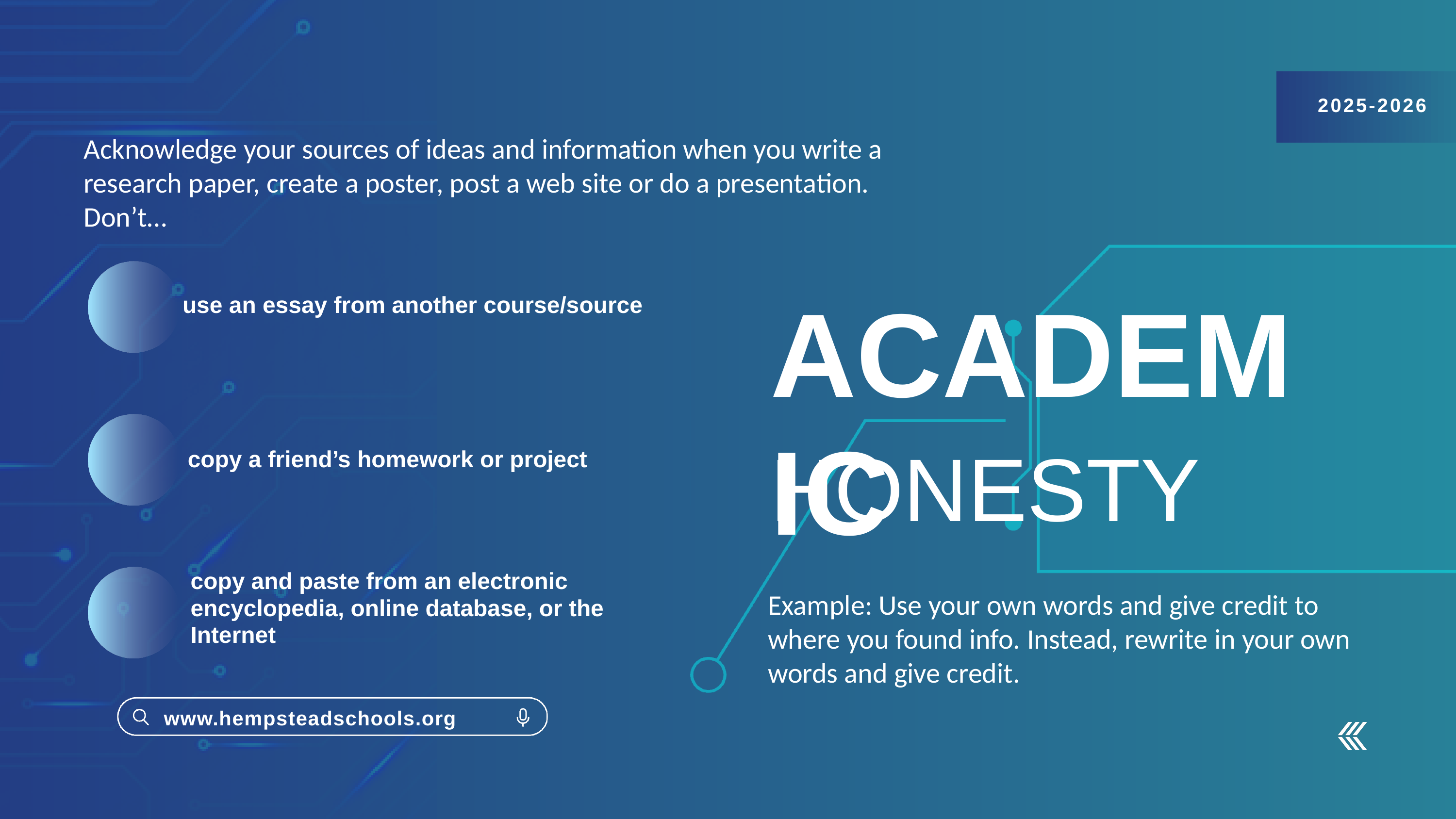

2025-2026
Acknowledge your sources of ideas and information when you write a research paper, create a poster, post a web site or do a presentation.
Don’t…

ACADEMIC
use an essay from another course/source
HONESTY

copy a friend’s homework or project

copy and paste from an electronic encyclopedia, online database, or the Internet
Example: Use your own words and give credit to where you found info. Instead, rewrite in your own words and give credit.

www.hempsteadschools.org